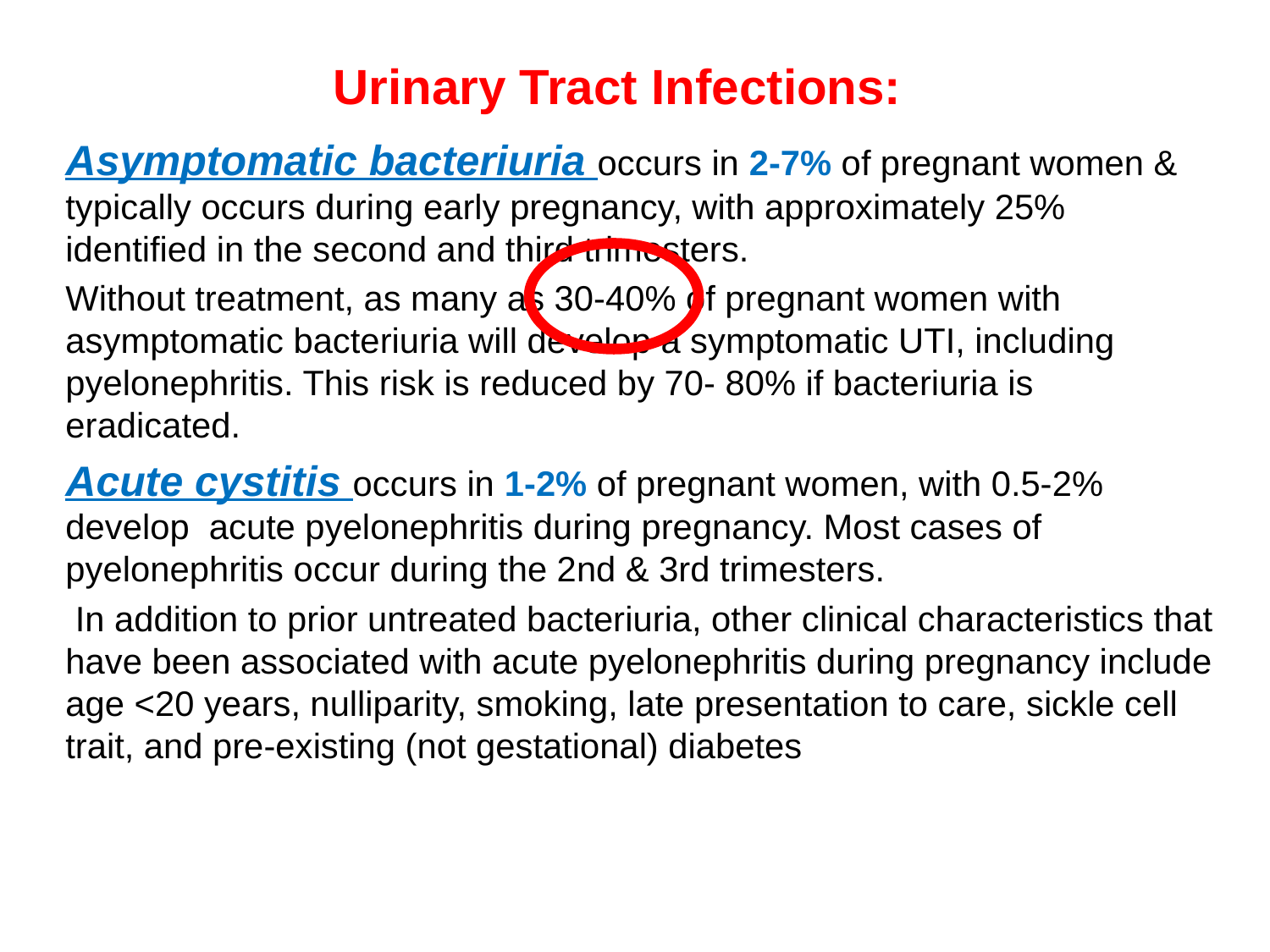

# Urinary Tract Infections:
Asymptomatic bacteriuria occurs in 2-7% of pregnant women & typically occurs during early pregnancy, with approximately 25% identified in the second and third trimesters.
Without treatment, as many as 30-40% of pregnant women with asymptomatic bacteriuria will develop a symptomatic UTI, including pyelonephritis. This risk is reduced by 70- 80% if bacteriuria is eradicated.
Acute cystitis occurs in 1-2% of pregnant women, with 0.5-2% develop  acute pyelonephritis during pregnancy. Most cases of pyelonephritis occur during the 2nd & 3rd trimesters.
 In addition to prior untreated bacteriuria, other clinical characteristics that have been associated with acute pyelonephritis during pregnancy include age <20 years, nulliparity, smoking, late presentation to care, sickle cell trait, and pre-existing (not gestational) diabetes